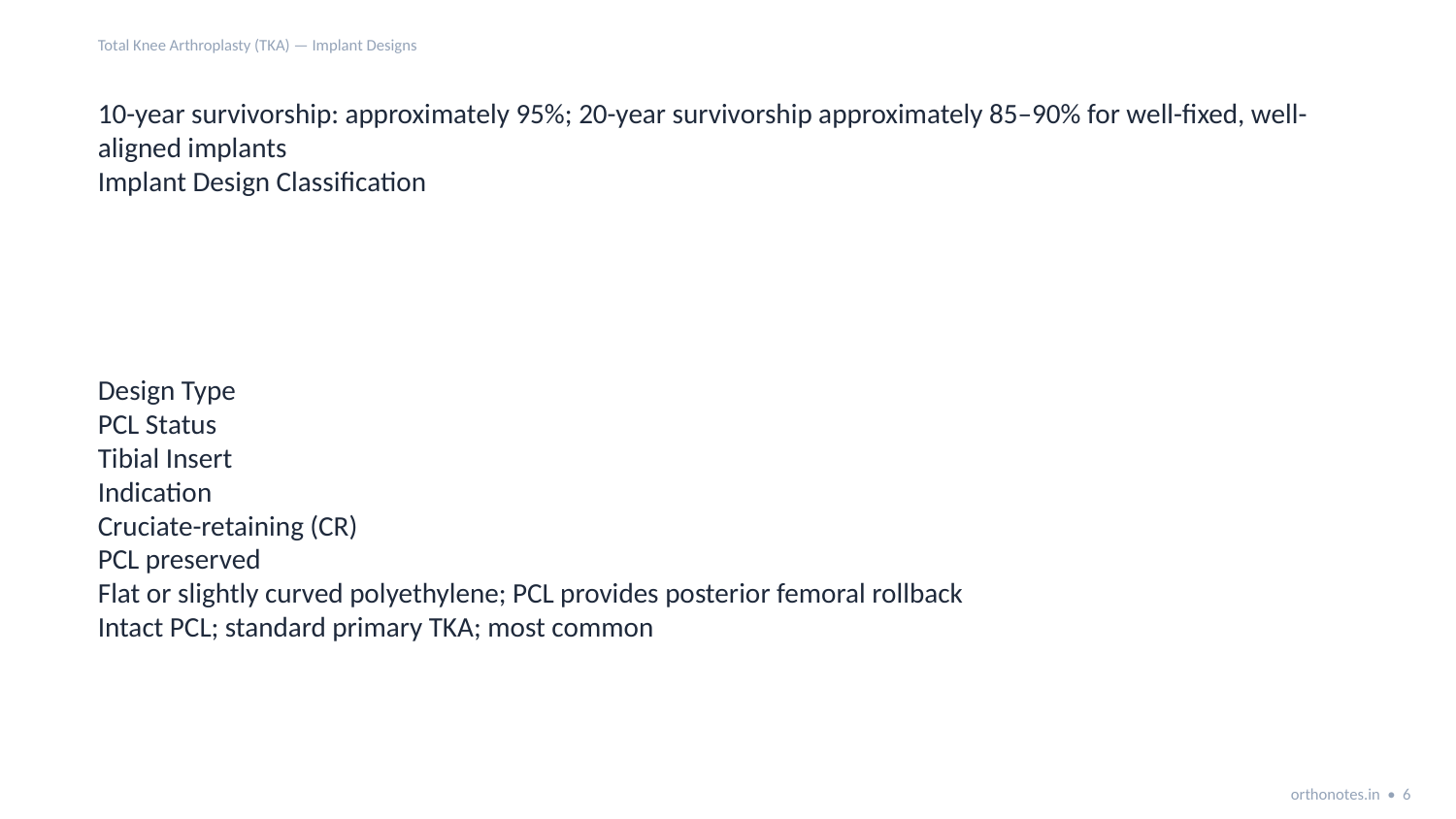

Total Knee Arthroplasty (TKA) — Implant Designs
10-year survivorship: approximately 95%; 20-year survivorship approximately 85–90% for well-fixed, well-aligned implants
Implant Design Classification
Design Type
PCL Status
Tibial Insert
Indication
Cruciate-retaining (CR)
PCL preserved
Flat or slightly curved polyethylene; PCL provides posterior femoral rollback
Intact PCL; standard primary TKA; most common
orthonotes.in  •  6